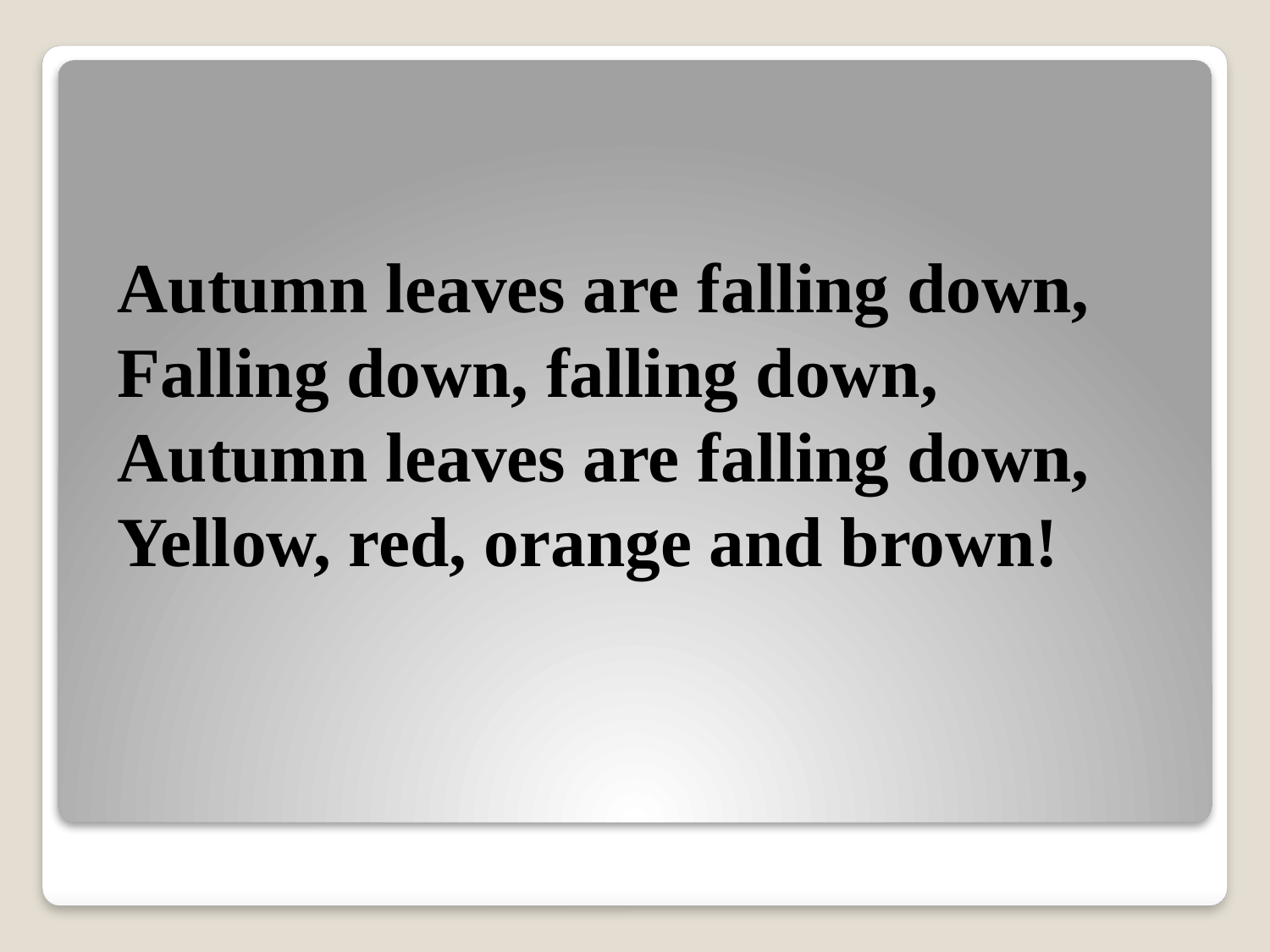

Autumn leaves are falling down,
Falling down, falling down,
Autumn leaves are falling down,
Yellow, red, orange and brown!